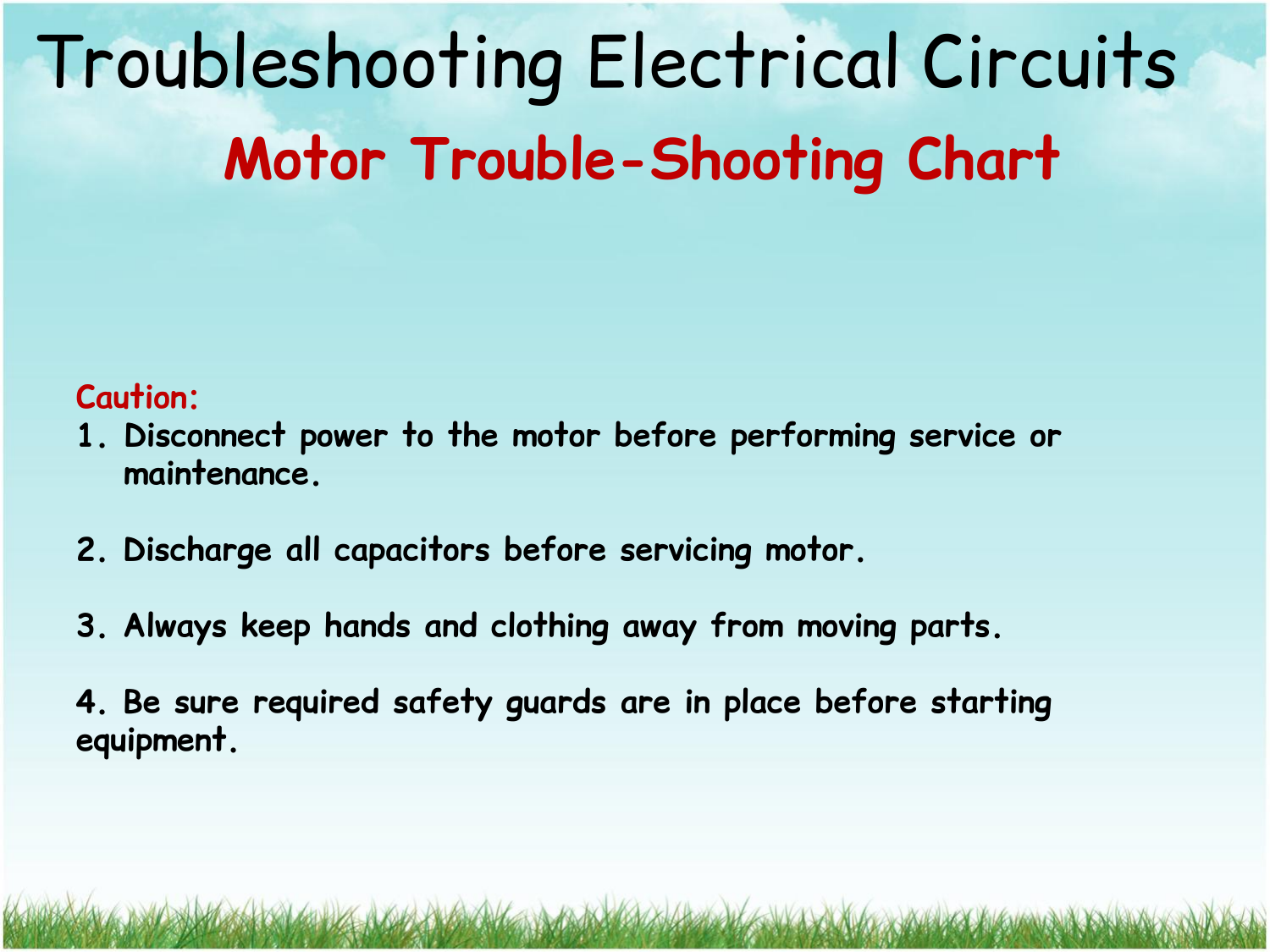

Troubleshooting Electrical Circuits
      Motor Trouble-Shooting Chart
Caution:
Disconnect power to the motor before performing service or maintenance.

2. Discharge all capacitors before servicing motor.

3. Always keep hands and clothing away from moving parts.

4. Be sure required safety guards are in place before starting  equipment.